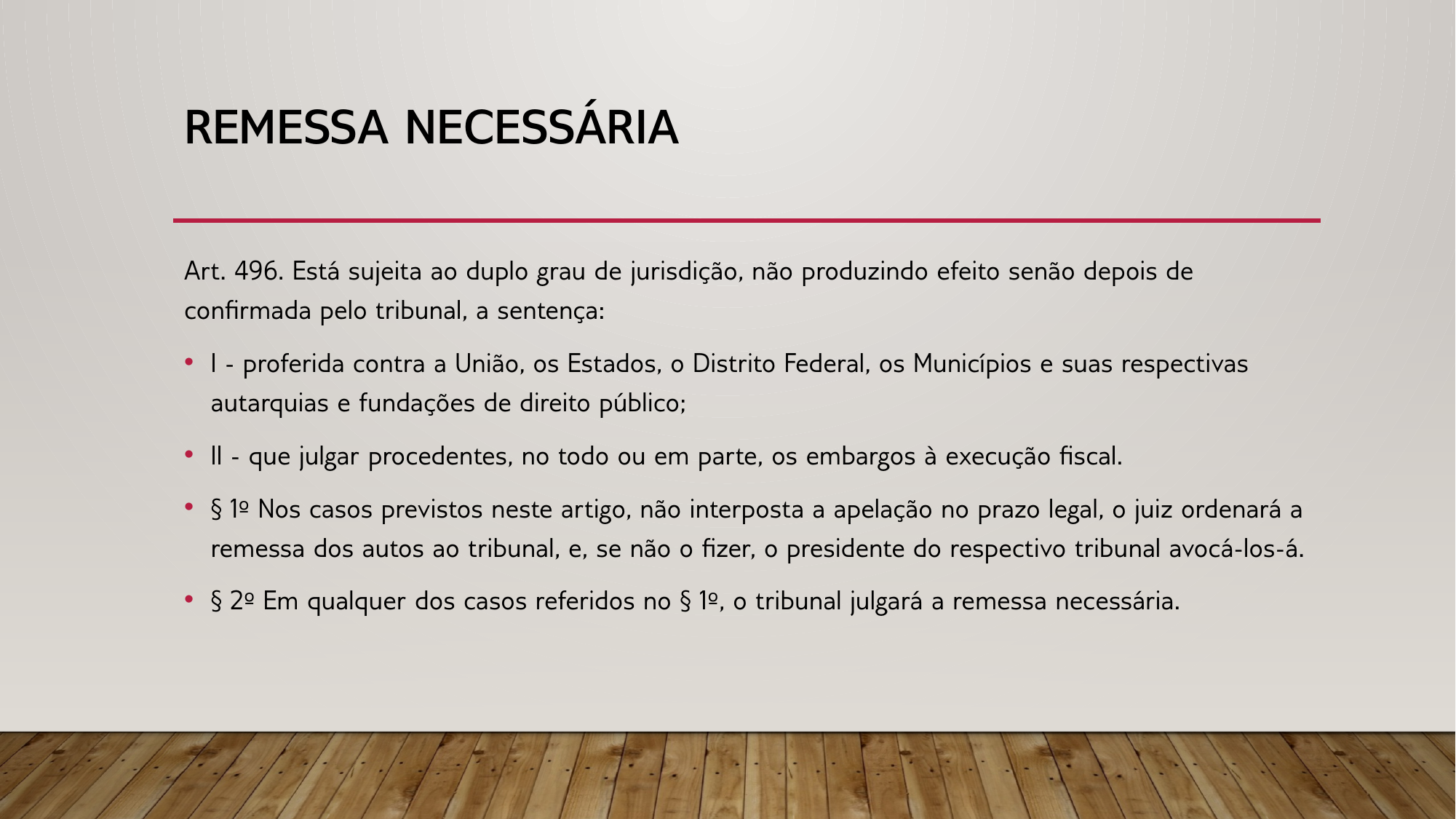

# Remessa Necessária
Art. 496. Está sujeita ao duplo grau de jurisdição, não produzindo efeito senão depois de confirmada pelo tribunal, a sentença:
I - proferida contra a União, os Estados, o Distrito Federal, os Municípios e suas respectivas autarquias e fundações de direito público;
II - que julgar procedentes, no todo ou em parte, os embargos à execução fiscal.
§ 1º Nos casos previstos neste artigo, não interposta a apelação no prazo legal, o juiz ordenará a remessa dos autos ao tribunal, e, se não o fizer, o presidente do respectivo tribunal avocá-los-á.
§ 2º Em qualquer dos casos referidos no § 1º, o tribunal julgará a remessa necessária.